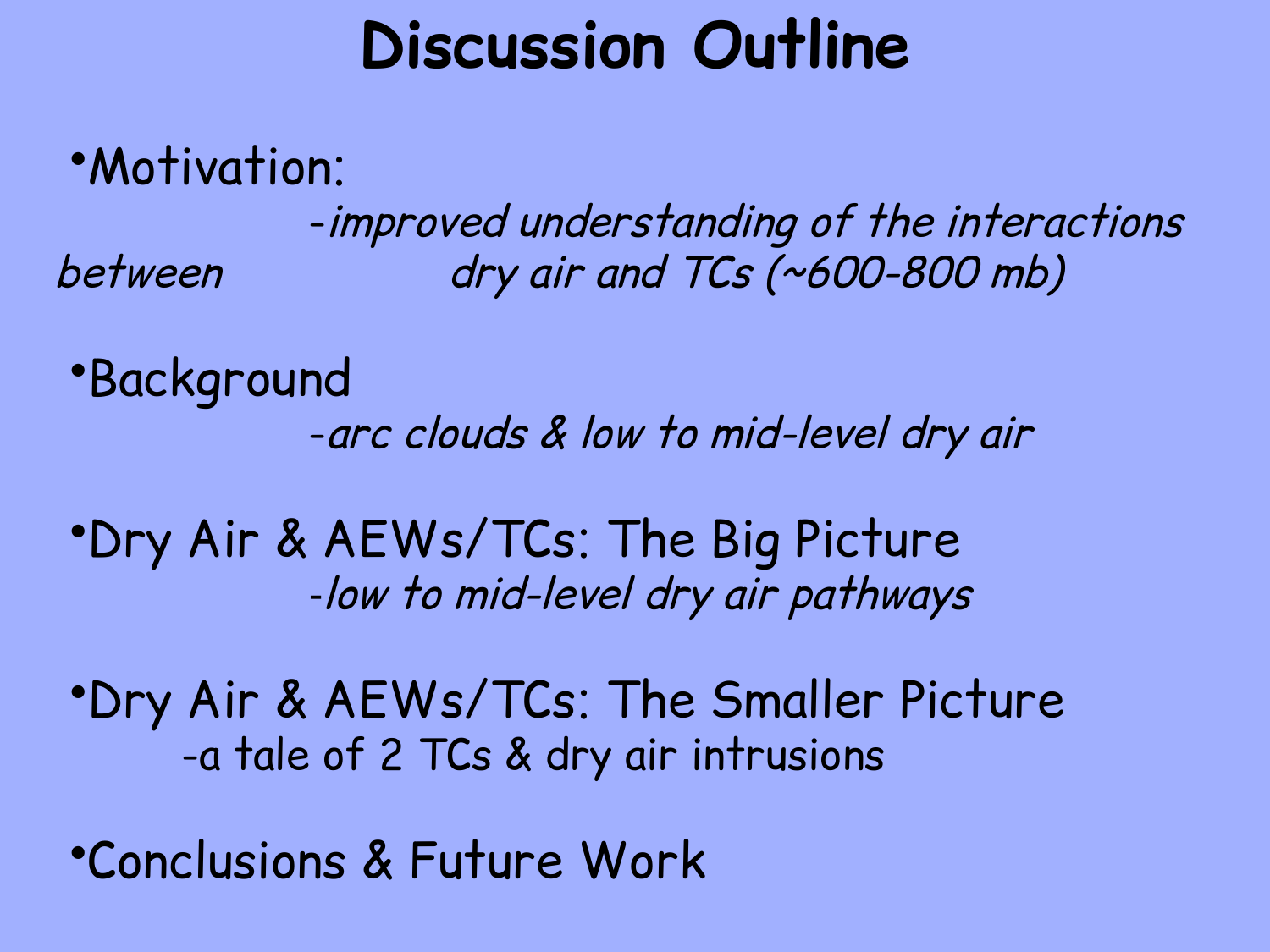

Discussion Outline
Motivation:
		-improved understanding of the interactions 	between 		 dry air and TCs (~600-800 mb)

Background
		-arc clouds & low to mid-level dry air

Dry Air & AEWs/TCs: The Big Picture
		-low to mid-level dry air pathways

Dry Air & AEWs/TCs: The Smaller Picture
-a tale of 2 TCs & dry air intrusions

Conclusions & Future Work